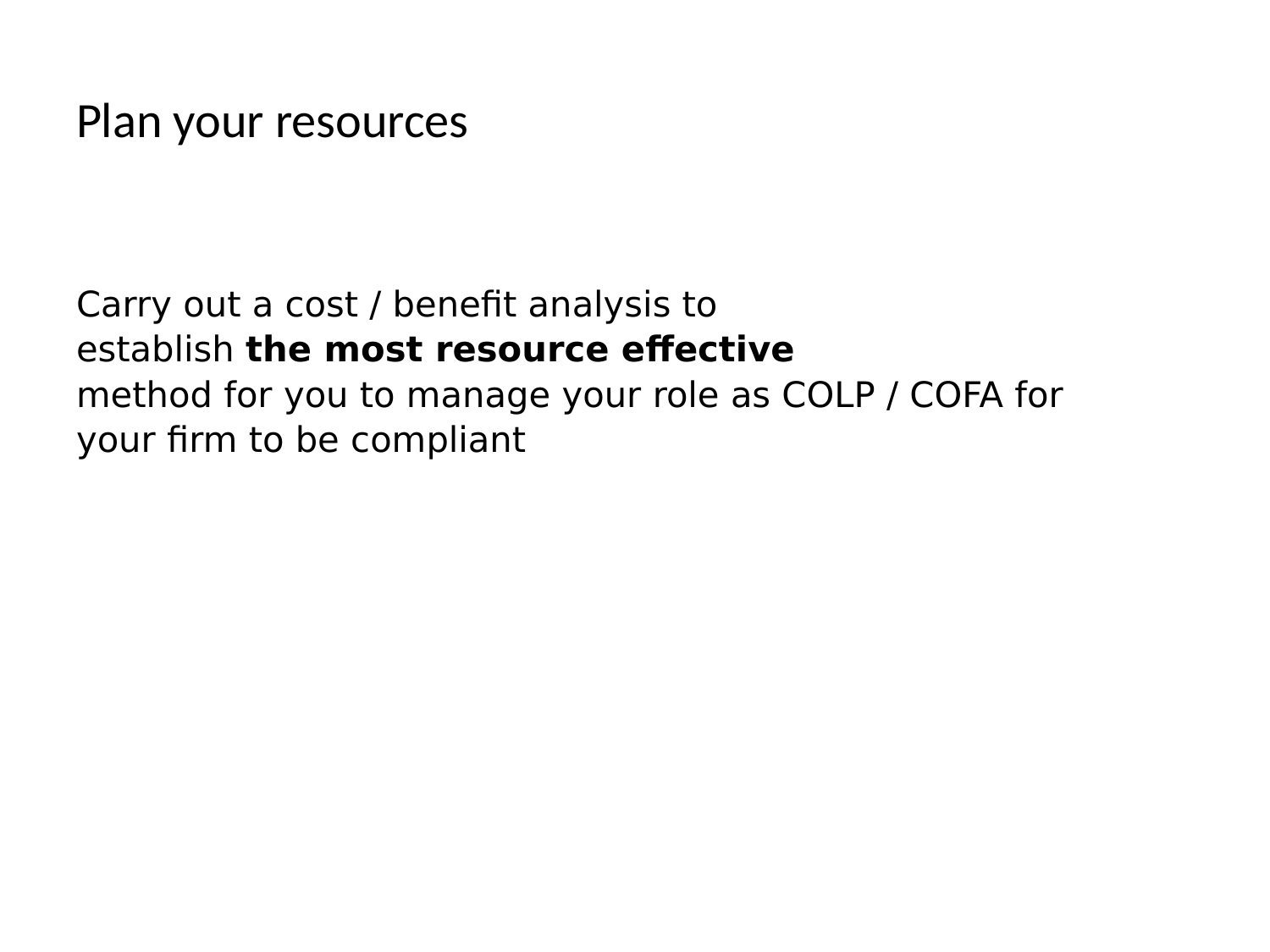

# Plan your resources

Carry out a cost / benefit analysis to
establish the most resource effective
method for you to manage your role as COLP / COFA for
your firm to be compliant